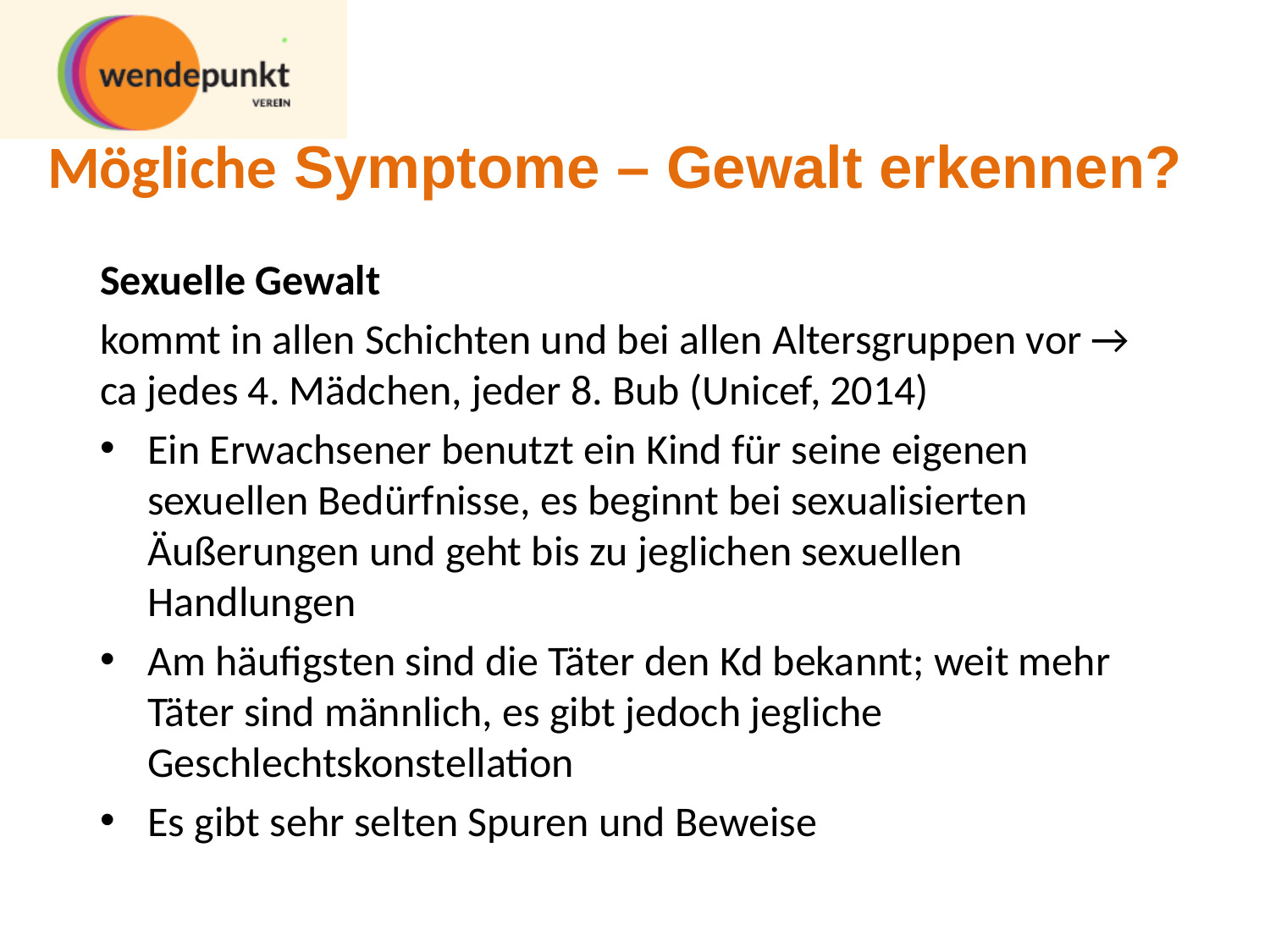

Mögliche Symptome – Gewalt erkennen?
Sexuelle Gewalt
kommt in allen Schichten und bei allen Altersgruppen vor → ca jedes 4. Mädchen, jeder 8. Bub (Unicef, 2014)
Ein Erwachsener benutzt ein Kind für seine eigenen sexuellen Bedürfnisse, es beginnt bei sexualisierten Äußerungen und geht bis zu jeglichen sexuellen Handlungen
Am häufigsten sind die Täter den Kd bekannt; weit mehr Täter sind männlich, es gibt jedoch jegliche Geschlechtskonstellation
Es gibt sehr selten Spuren und Beweise